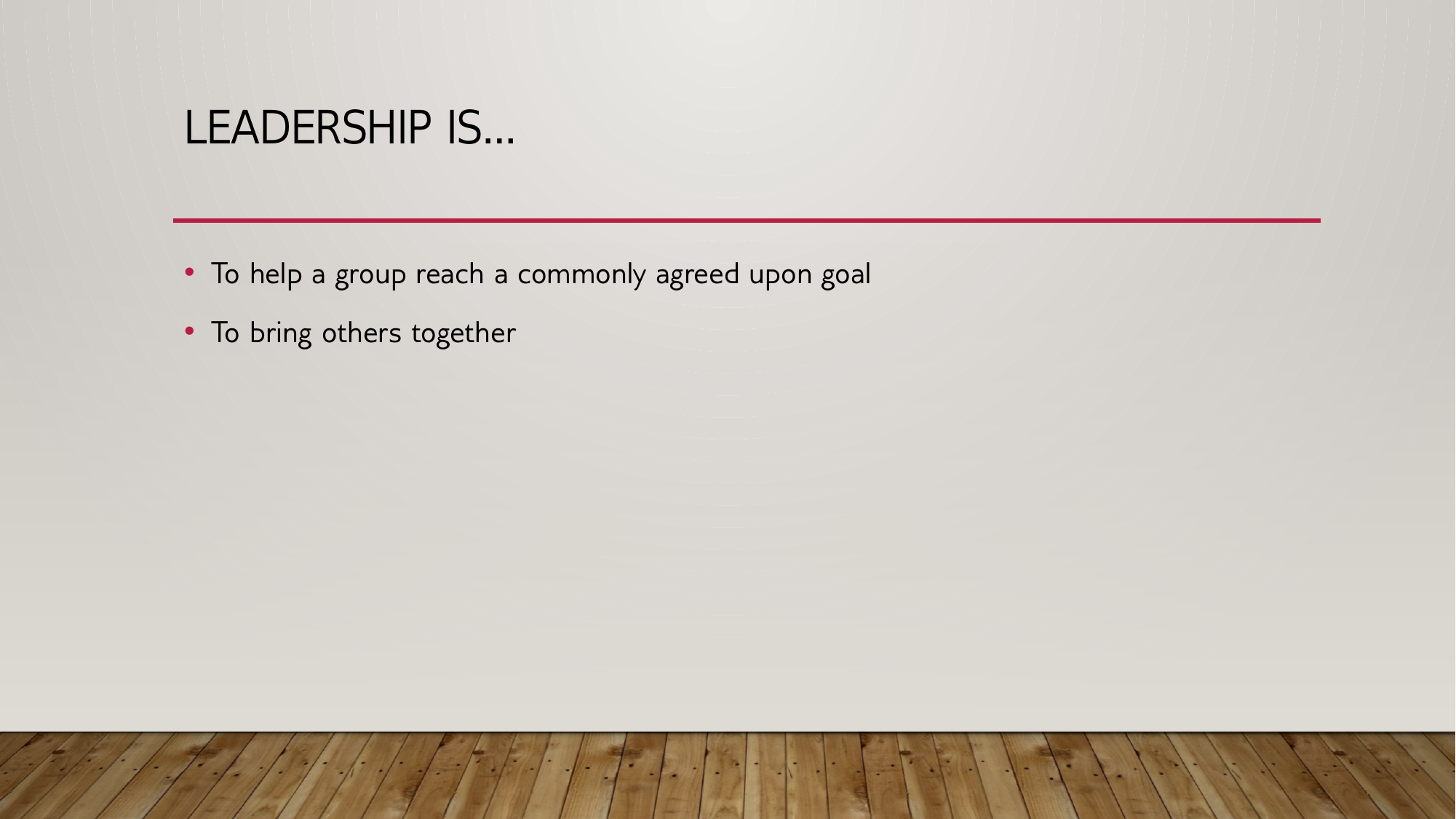

# Leadership is…
To help a group reach a commonly agreed upon goal
To bring others together